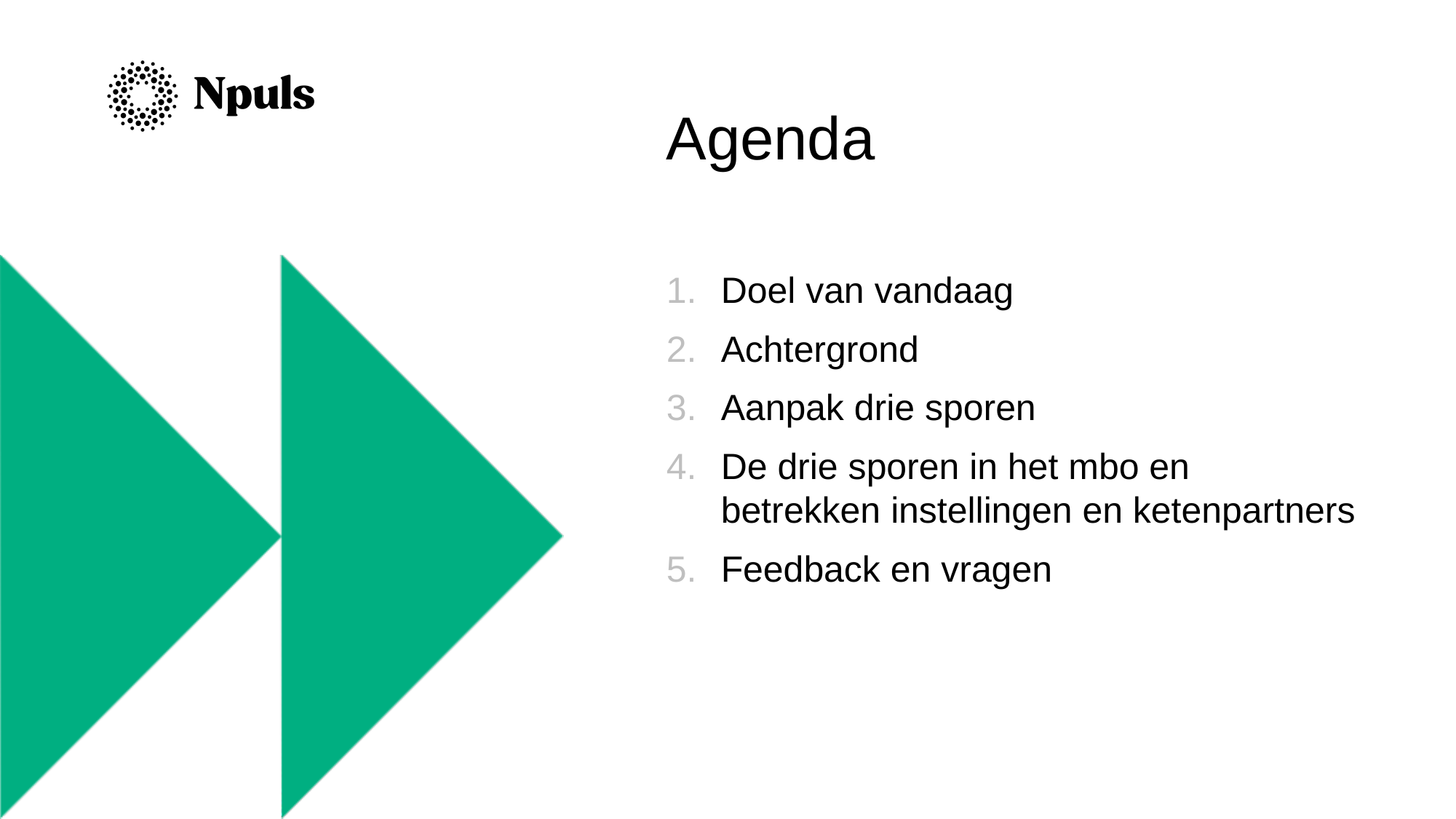

# Agenda

Doel van vandaag
Achtergrond
Aanpak drie sporen
De drie sporen in het mbo en betrekken instellingen en ketenpartners
Feedback en vragen